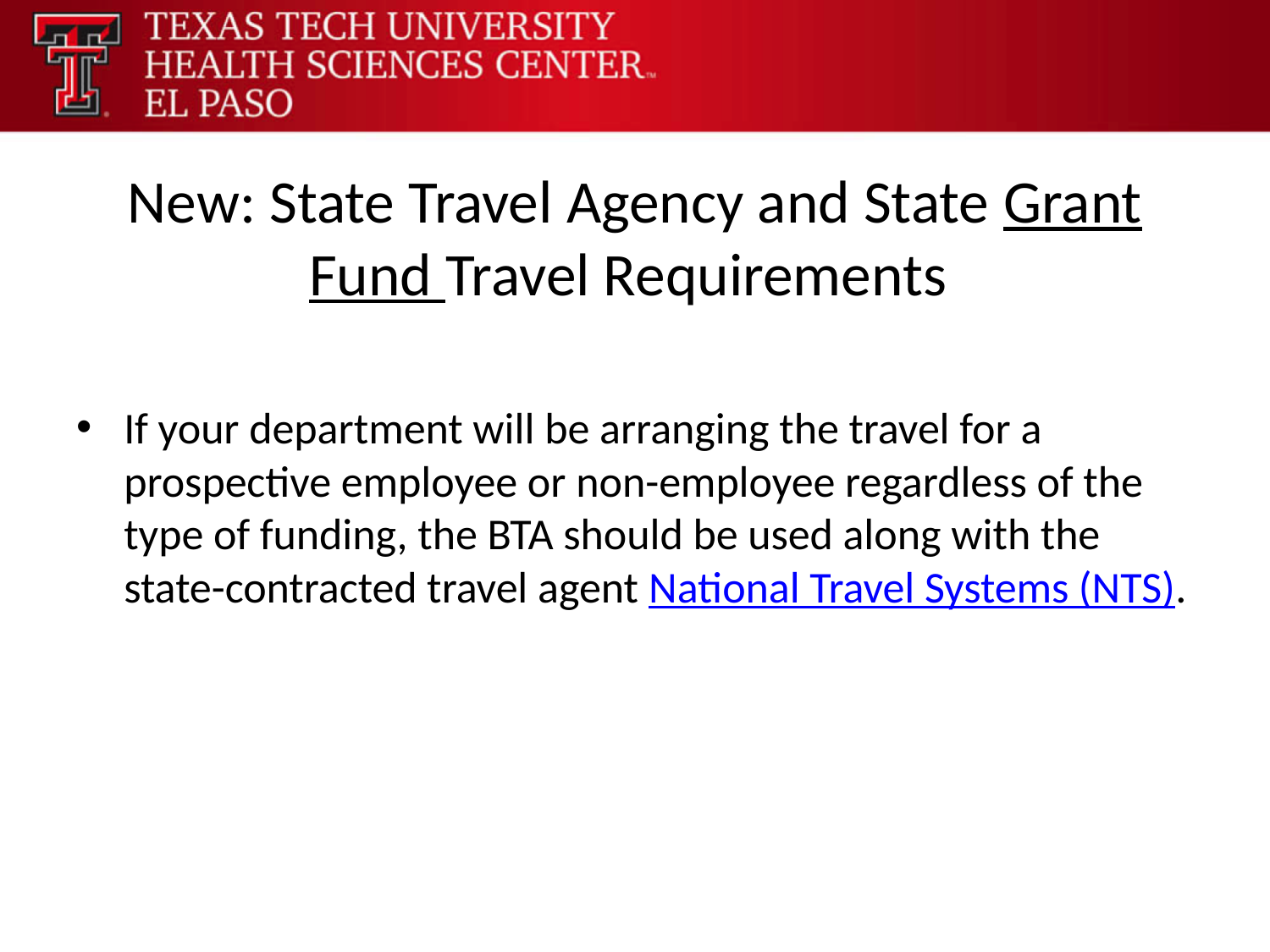

# New: State Travel Agency and State Grant Fund Travel Requirements
If your department will be arranging the travel for a prospective employee or non-employee regardless of the type of funding, the BTA should be used along with the state-contracted travel agent National Travel Systems (NTS).